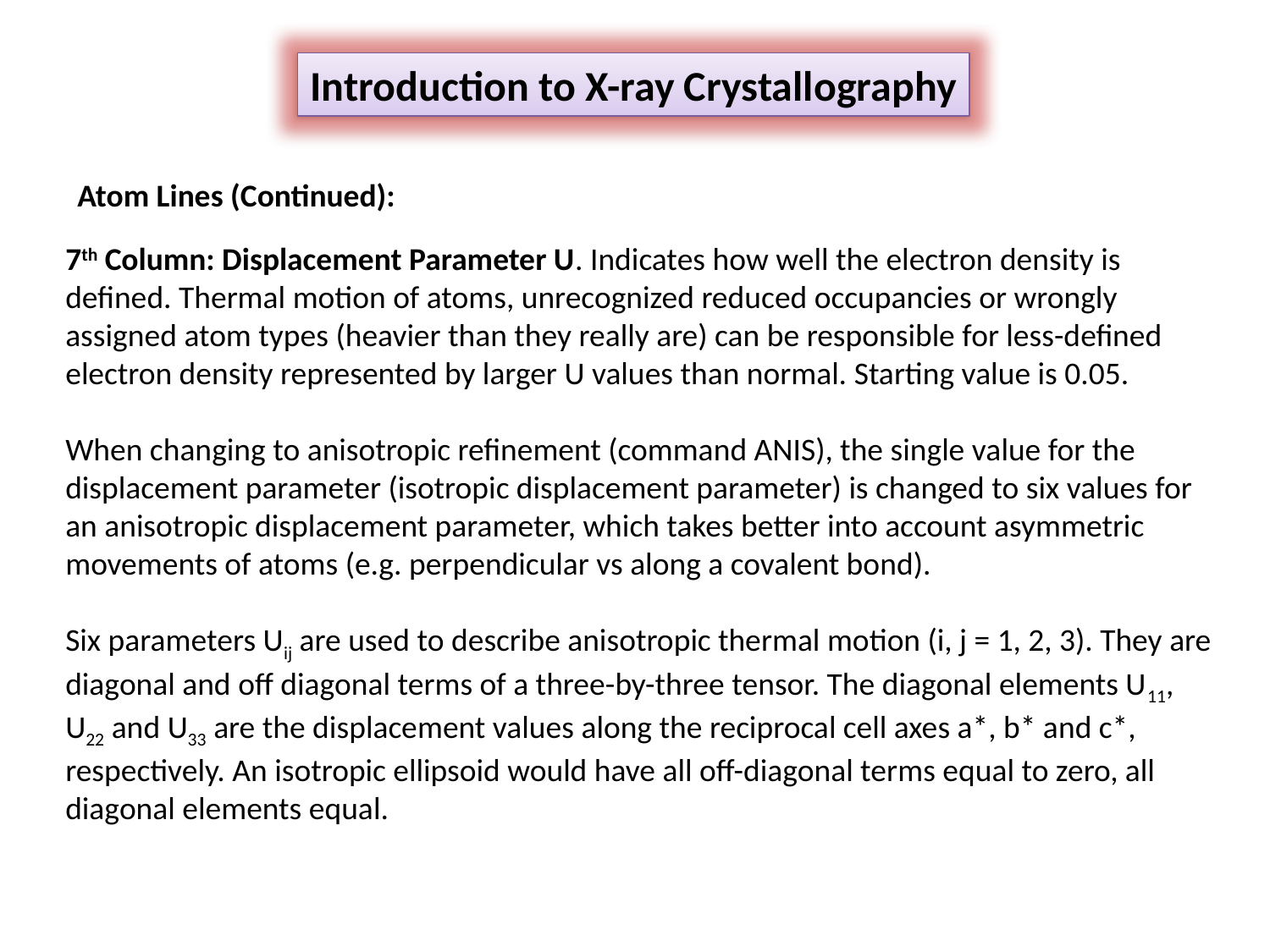

Introduction to X-ray Crystallography
Atom Lines (Continued):
7th Column: Displacement Parameter U. Indicates how well the electron density is defined. Thermal motion of atoms, unrecognized reduced occupancies or wrongly assigned atom types (heavier than they really are) can be responsible for less-defined electron density represented by larger U values than normal. Starting value is 0.05.

When changing to anisotropic refinement (command ANIS), the single value for the displacement parameter (isotropic displacement parameter) is changed to six values for an anisotropic displacement parameter, which takes better into account asymmetric movements of atoms (e.g. perpendicular vs along a covalent bond).

Six parameters Uij are used to describe anisotropic thermal motion (i, j = 1, 2, 3). They are diagonal and off diagonal terms of a three-by-three tensor. The diagonal elements U11, U22 and U33 are the displacement values along the reciprocal cell axes a*, b* and c*, respectively. An isotropic ellipsoid would have all off-diagonal terms equal to zero, all diagonal elements equal.